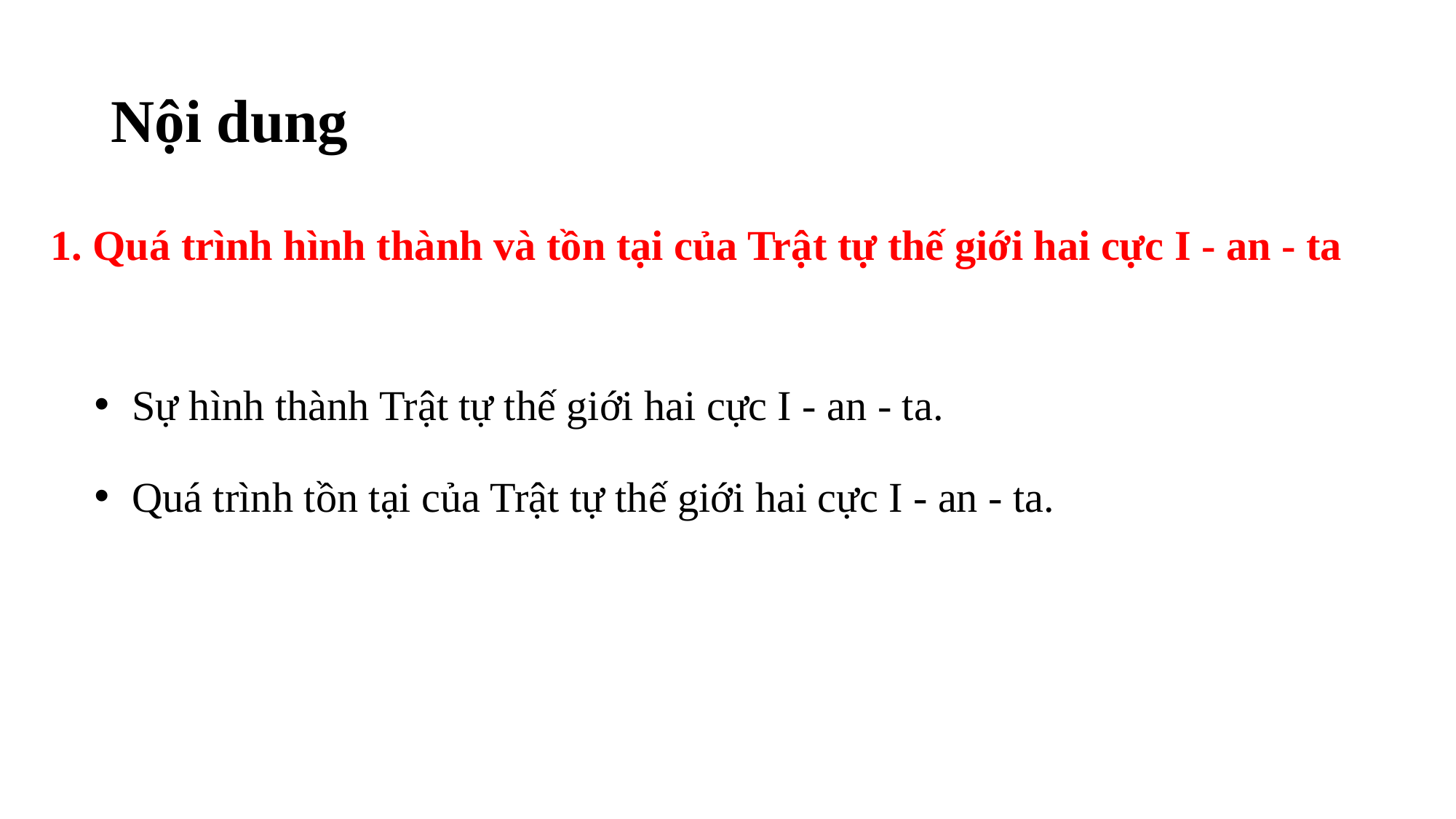

# Nội dung
1. Quá trình hình thành và tồn tại của Trật tự thế giới hai cực I - an - ta
 Sự hình thành Trật tự thế giới hai cực I - an - ta.
 Quá trình tồn tại của Trật tự thế giới hai cực I - an - ta.